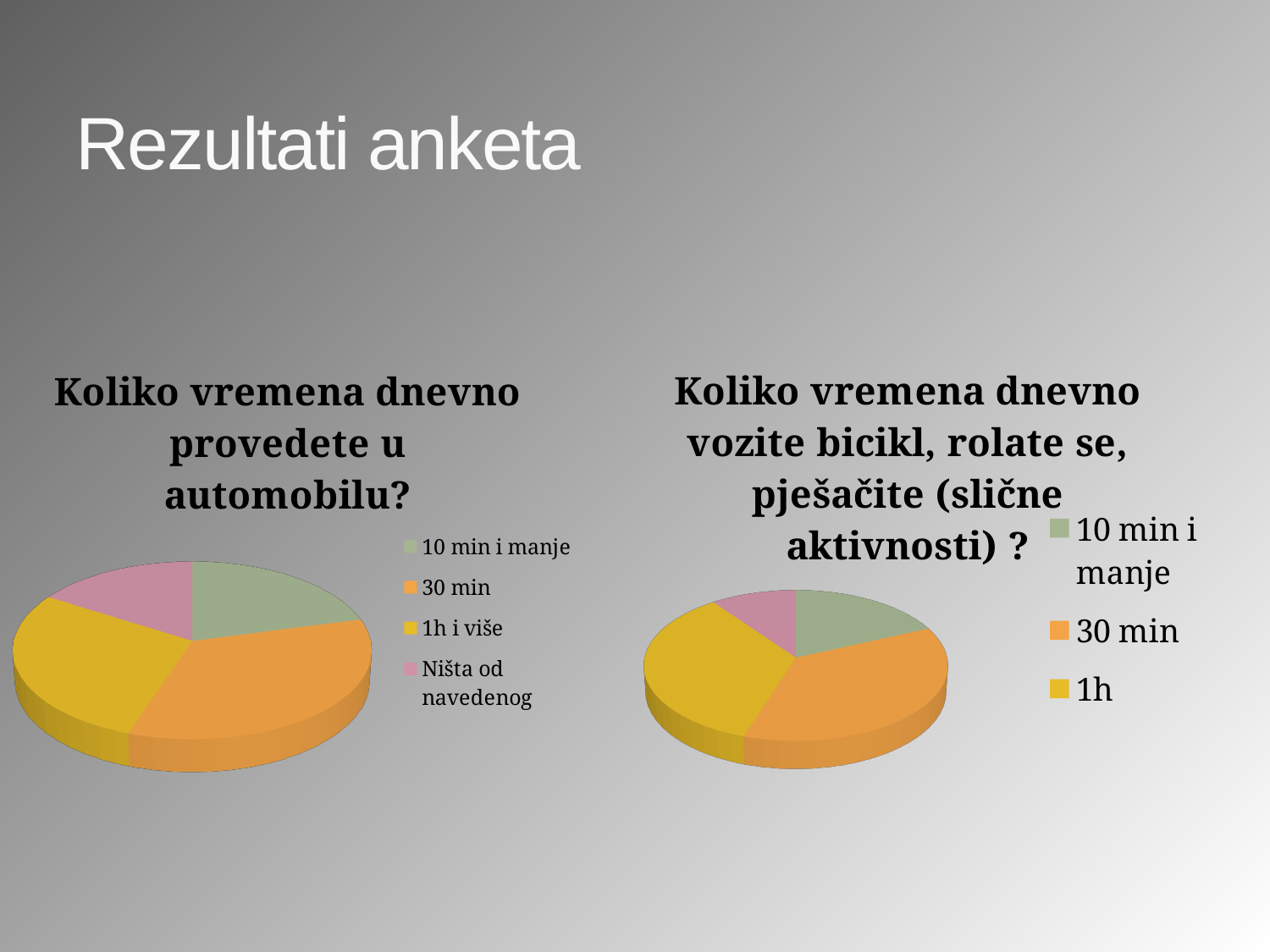

# Rezultati anketa

[unsupported chart]

[unsupported chart]

[unsupported chart]